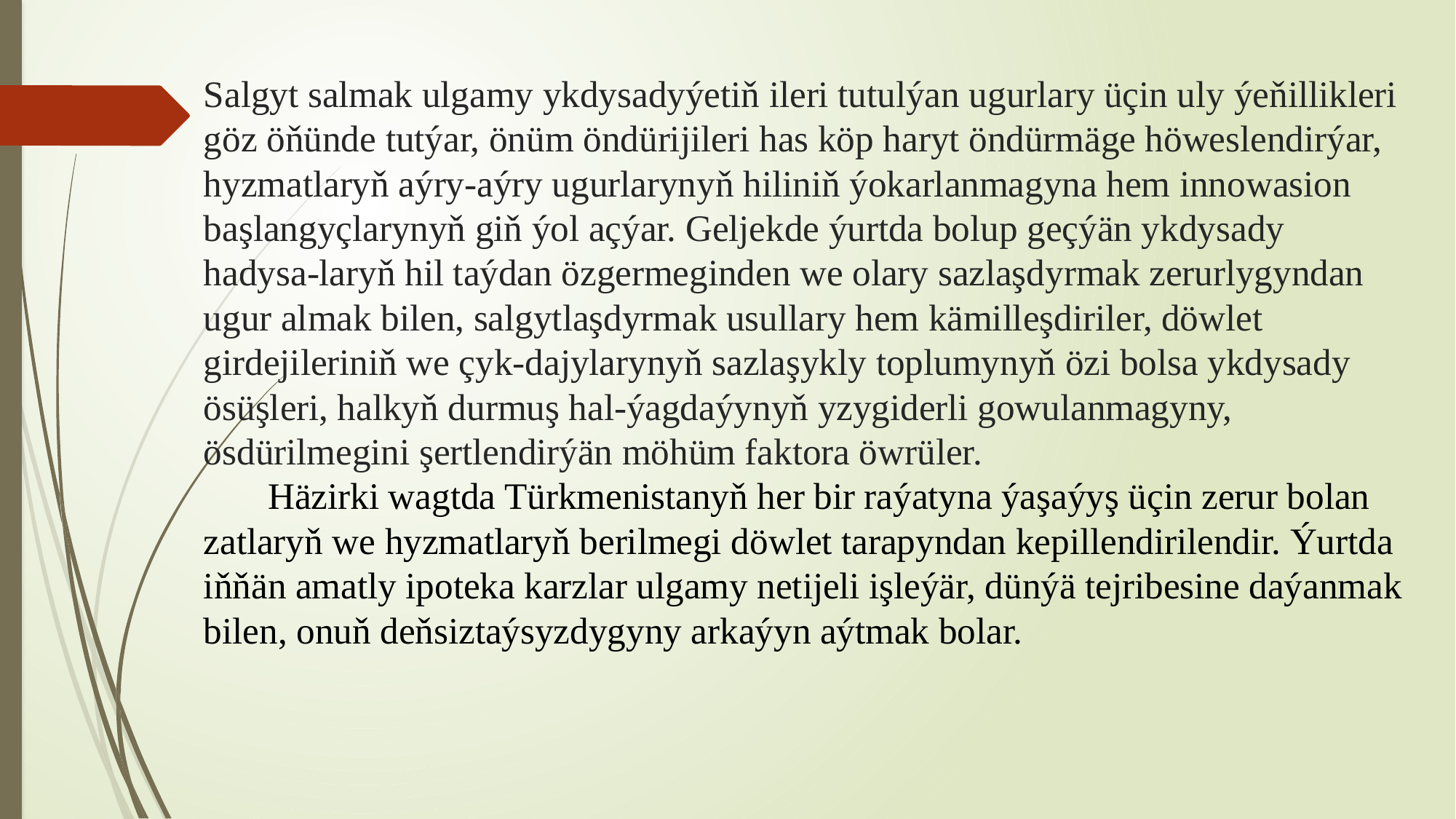

# Salgyt salmak ulgamy ykdysadyýetiň ileri tutulýan ugurlary üçin uly ýeňillikleri göz öňünde tutýar, önüm öndürijileri has köp haryt öndürmäge höweslendirýar, hyzmatlaryň aýry-aýry ugurlarynyň hiliniň ýokarlanmagyna hem innowasion başlangyçlarynyň giň ýol açýar. Geljekde ýurtda bolup geçýän ykdysady hadysa-laryň hil taýdan özgermeginden we olary sazlaşdyrmak zerurlygyndan ugur almak bilen, salgytlaşdyrmak usullary hem kämilleşdiriler, döwlet girdejileriniň we çyk-dajylarynyň sazlaşykly toplumynyň özi bolsa ykdysady ösüşleri, halkyň durmuş hal-ýagdaýynyň yzygiderli gowulanmagyny, ösdürilmegini şertlendirýän möhüm faktora öwrüler. Häzirki wagtda Türkmenistanyň her bir raýatyna ýaşaýyş üçin zerur bolan zatlaryň we hyzmatlaryň berilmegi döwlet tarapyndan kepillendirilendir. Ýurtda iňňän amatly ipoteka karzlar ulgamy netijeli işleýär, dünýä tejribesine daýanmak bilen, onuň deňsiztaýsyzdygyny arkaýyn aýtmak bolar.